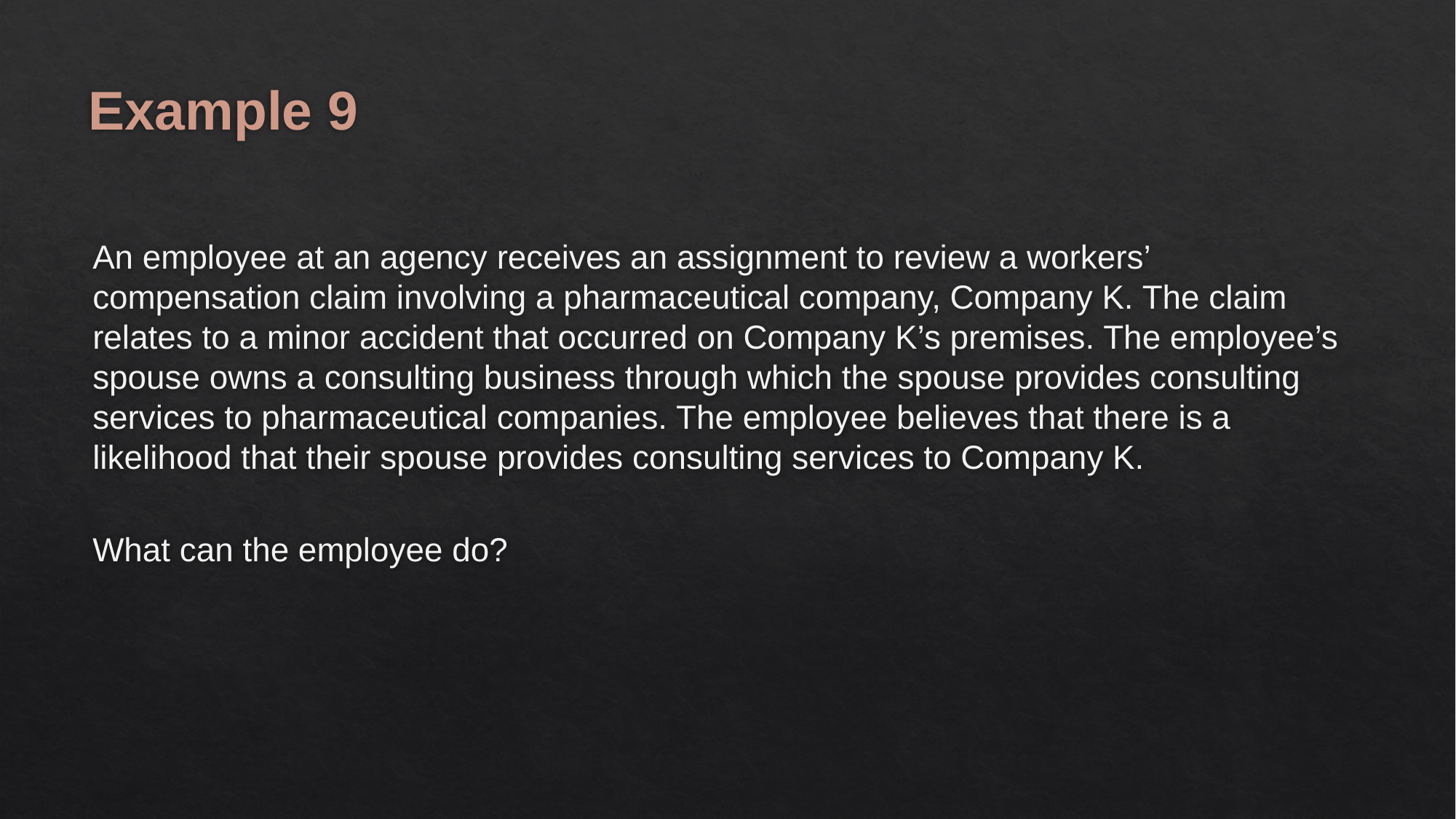

# Example 9
An employee at an agency receives an assignment to review a workers’ compensation claim involving a pharmaceutical company, Company K. The claim relates to a minor accident that occurred on Company K’s premises. The employee’s spouse owns a consulting business through which the spouse provides consulting services to pharmaceutical companies. The employee believes that there is a likelihood that their spouse provides consulting services to Company K.
What can the employee do?